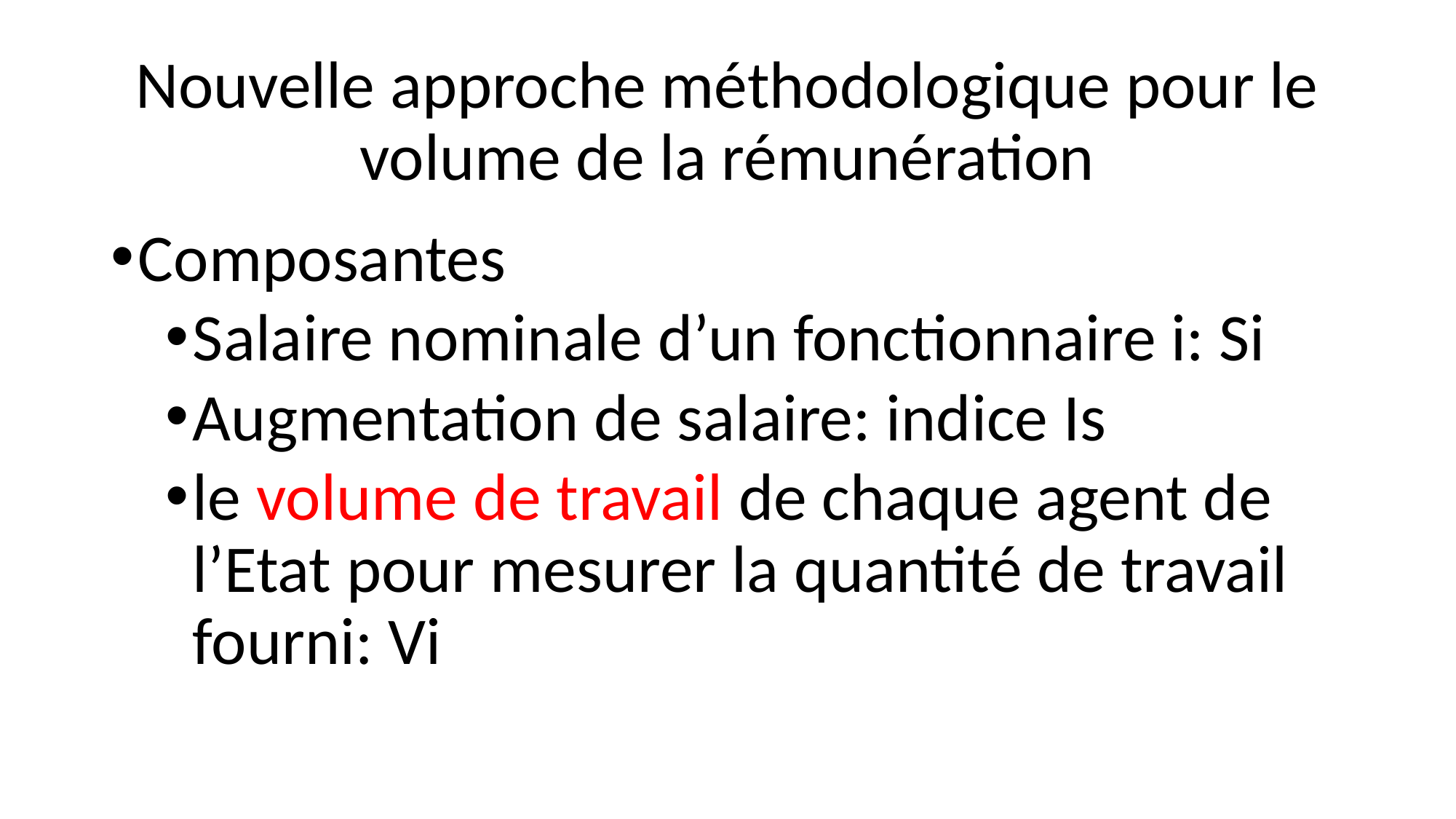

# Nouvelle approche méthodologique pour le volume de la rémunération
Composantes
Salaire nominale d’un fonctionnaire i: Si
Augmentation de salaire: indice Is
le volume de travail de chaque agent de l’Etat pour mesurer la quantité de travail fourni: Vi